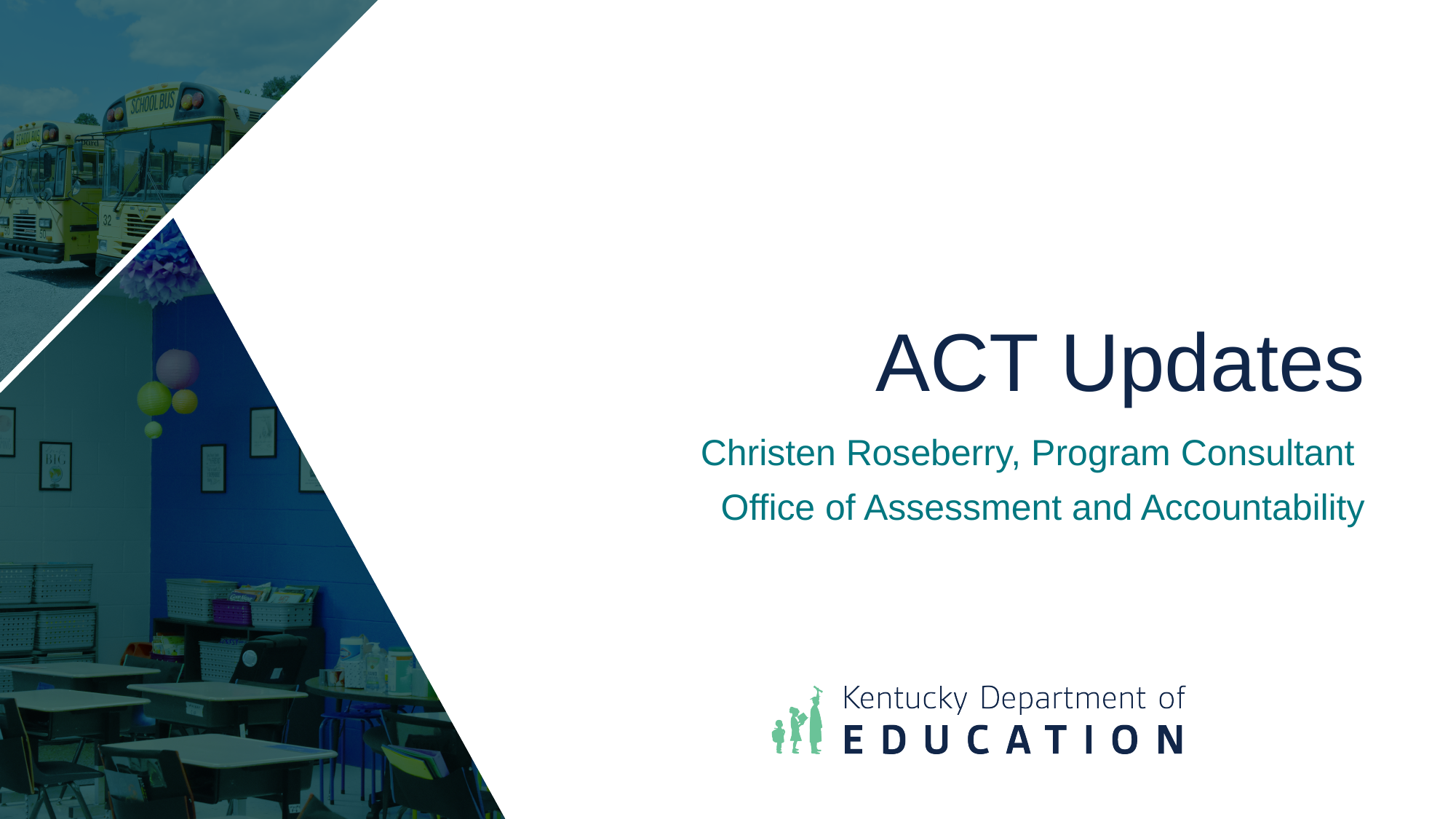

# ACT Updates
Christen Roseberry, Program Consultant
Office of Assessment and Accountability